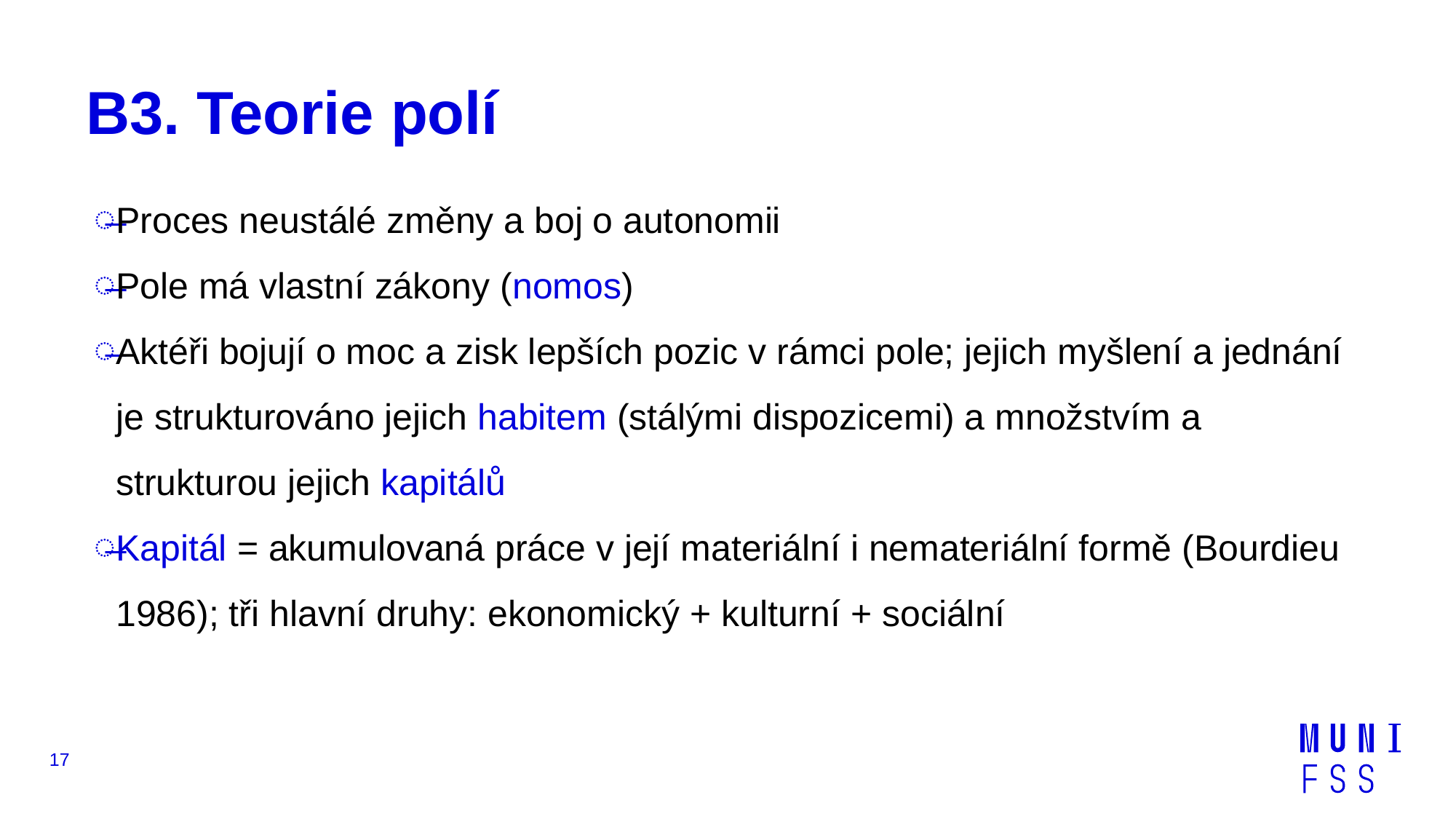

# B3. Teorie polí
Proces neustálé změny a boj o autonomii
Pole má vlastní zákony (nomos)
Aktéři bojují o moc a zisk lepších pozic v rámci pole; jejich myšlení a jednání je strukturováno jejich habitem (stálými dispozicemi) a množstvím a strukturou jejich kapitálů
Kapitál = akumulovaná práce v její materiální i nemateriální formě (Bourdieu 1986); tři hlavní druhy: ekonomický + kulturní + sociální

17